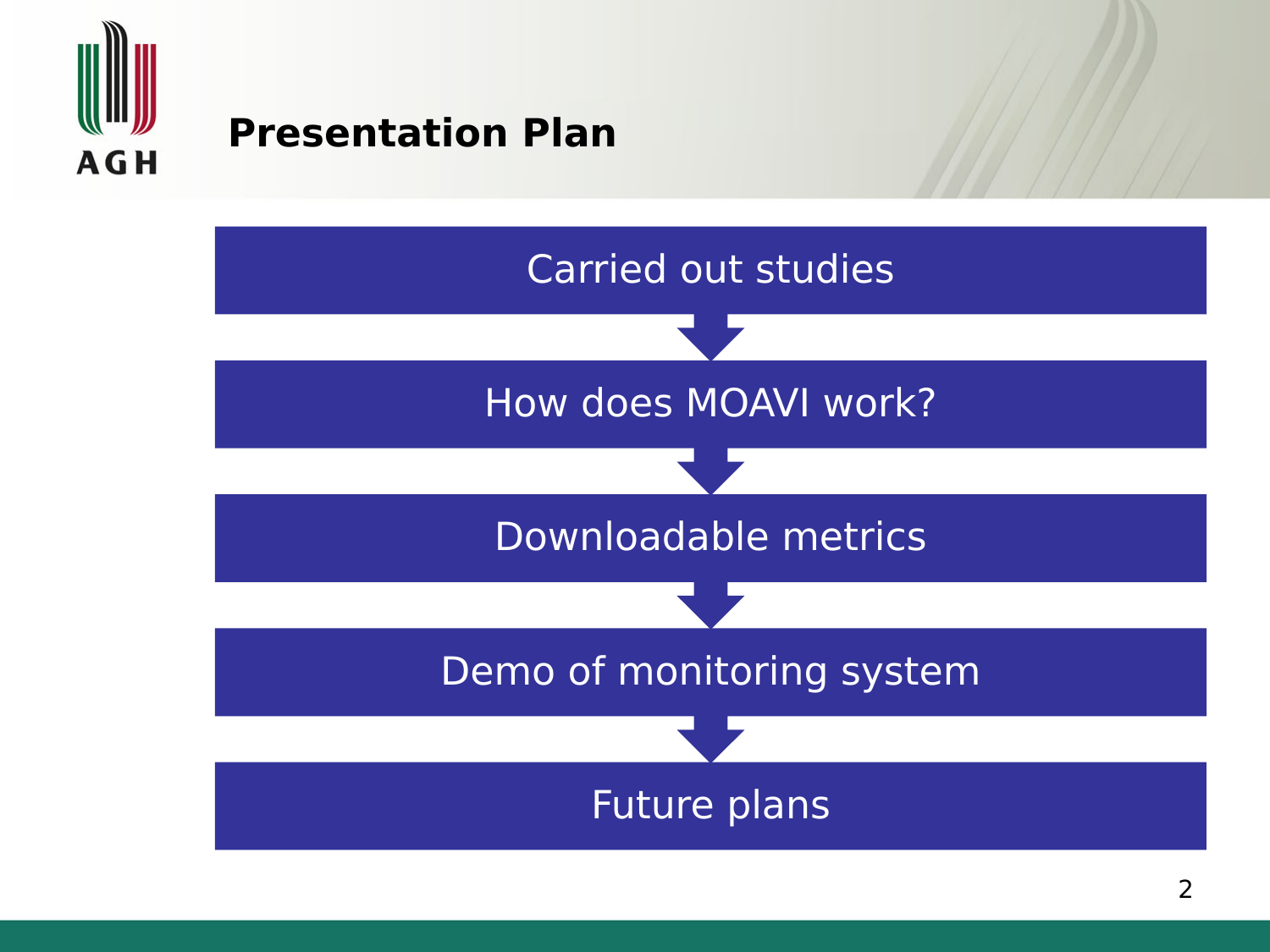

# Presentation Plan
Future plans
Demo of monitoring system
Downloadable metrics
How does MOAVI work?
Carried out studies
2